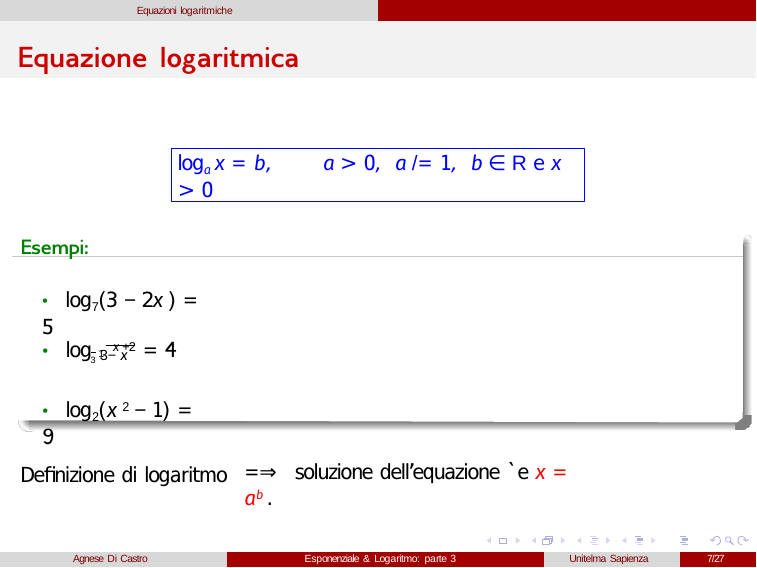

Equazioni logaritmiche

# Equazione logaritmica
loga x = b,	a > 0,  a /= 1,  b ∈ R e x > 0
Esempi:

•  log7(3 − 2x ) = 5

•  log 1   x +2  = 4
3   3−x

•  log2(x 2 − 1) = 9

=⇒   soluzione dell’equazione `e x = ab .
Definizione di logaritmo

Agnese Di Castro
Esponenziale & Logaritmo: parte 3
Unitelma Sapienza
7/27